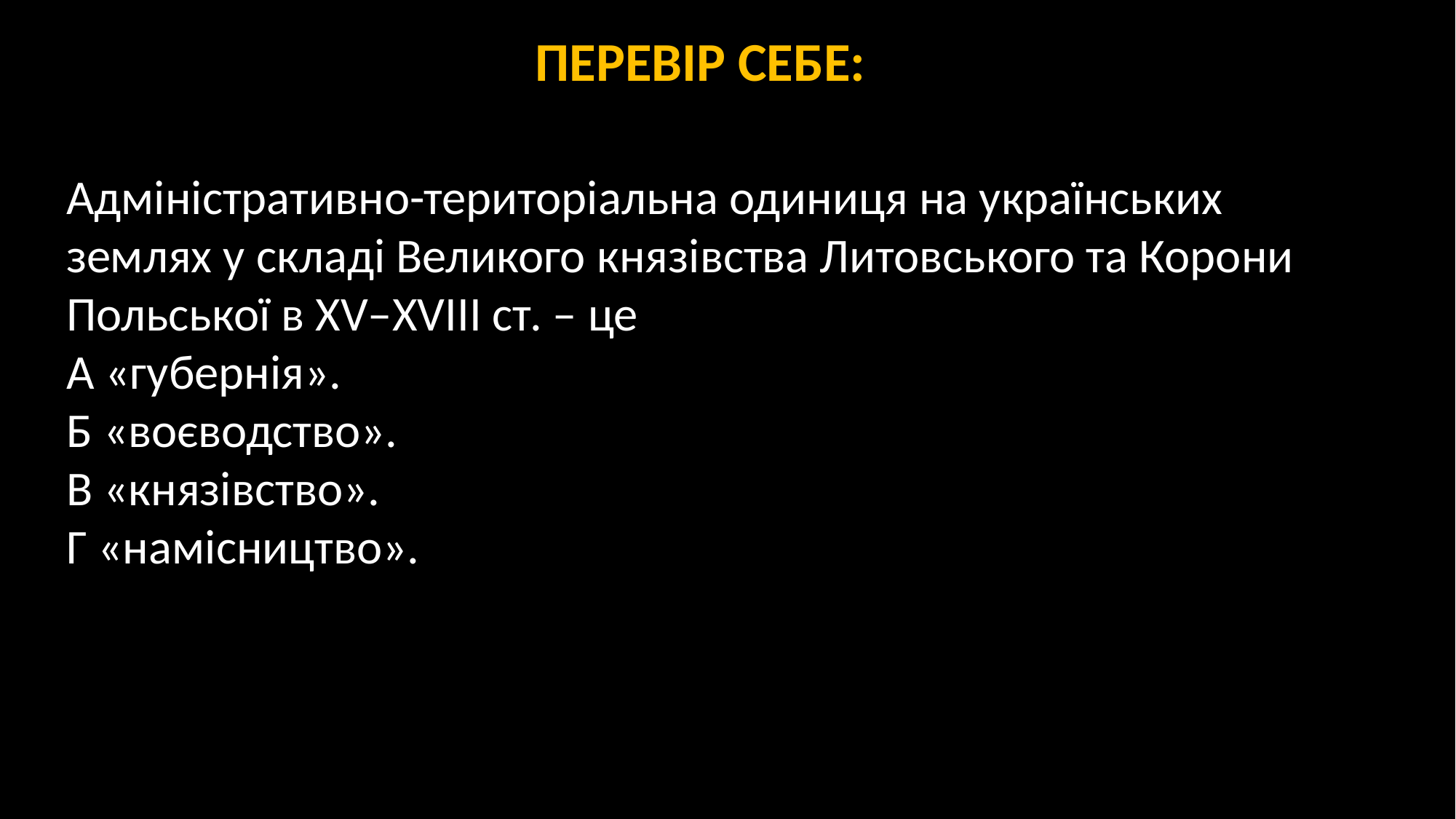

ПЕРЕВІР СЕБЕ:
Адміністративно-територіальна одиниця на українських землях у складі Великого князівства Литовського та Корони Польської в XV–XVIII ст. – це
А «губернія».
Б «воєводство».
В «князівство».
Г «намісництво».